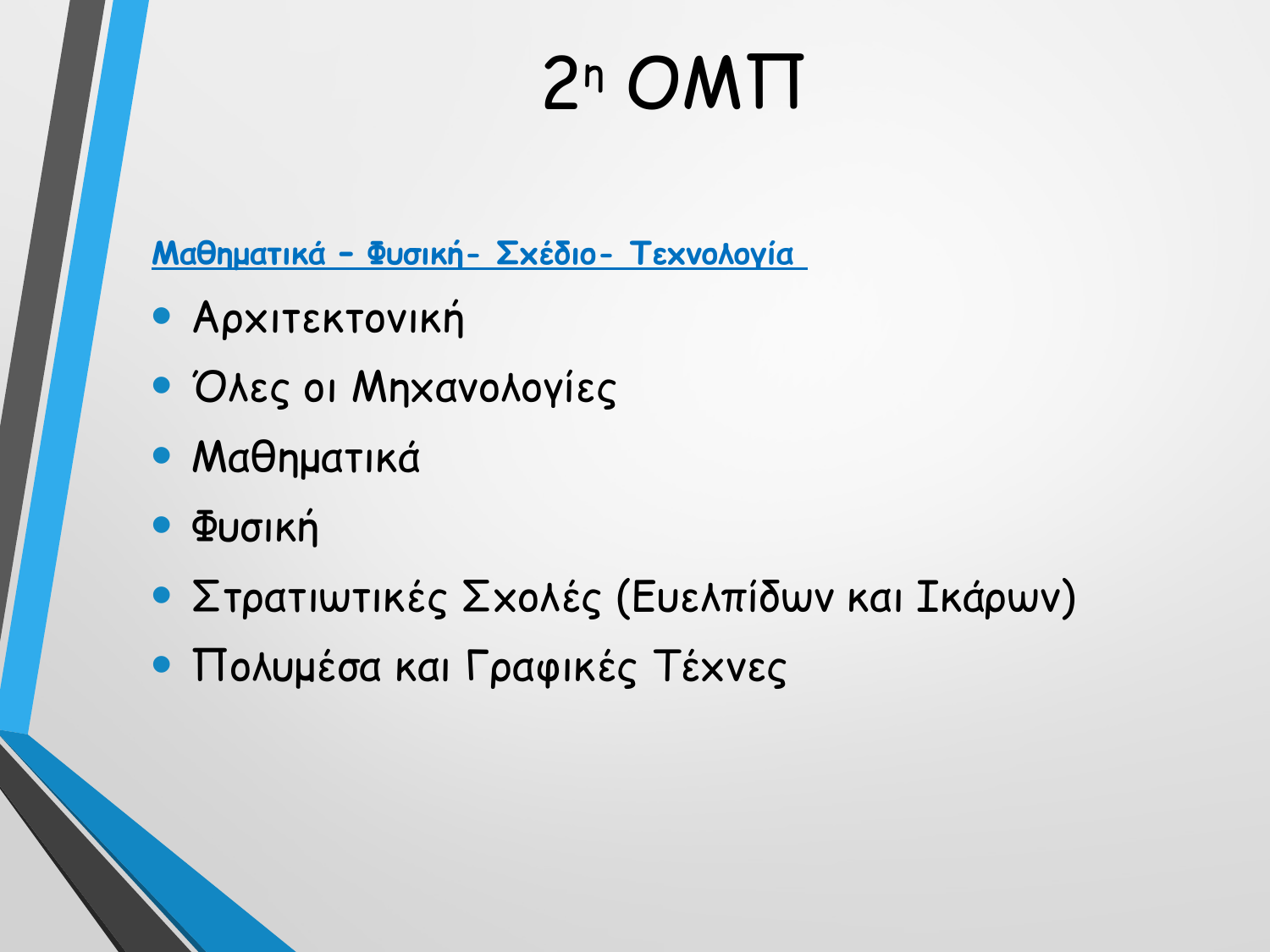

# 2η ΟΜΠ
Μαθηματικά – Φυσική- Σχέδιο- Τεχνολογία
Αρχιτεκτονική
Όλες οι Μηχανολογίες
Μαθηματικά
Φυσική
Στρατιωτικές Σχολές (Ευελπίδων και Ικάρων)
Πολυμέσα και Γραφικές Τέχνες